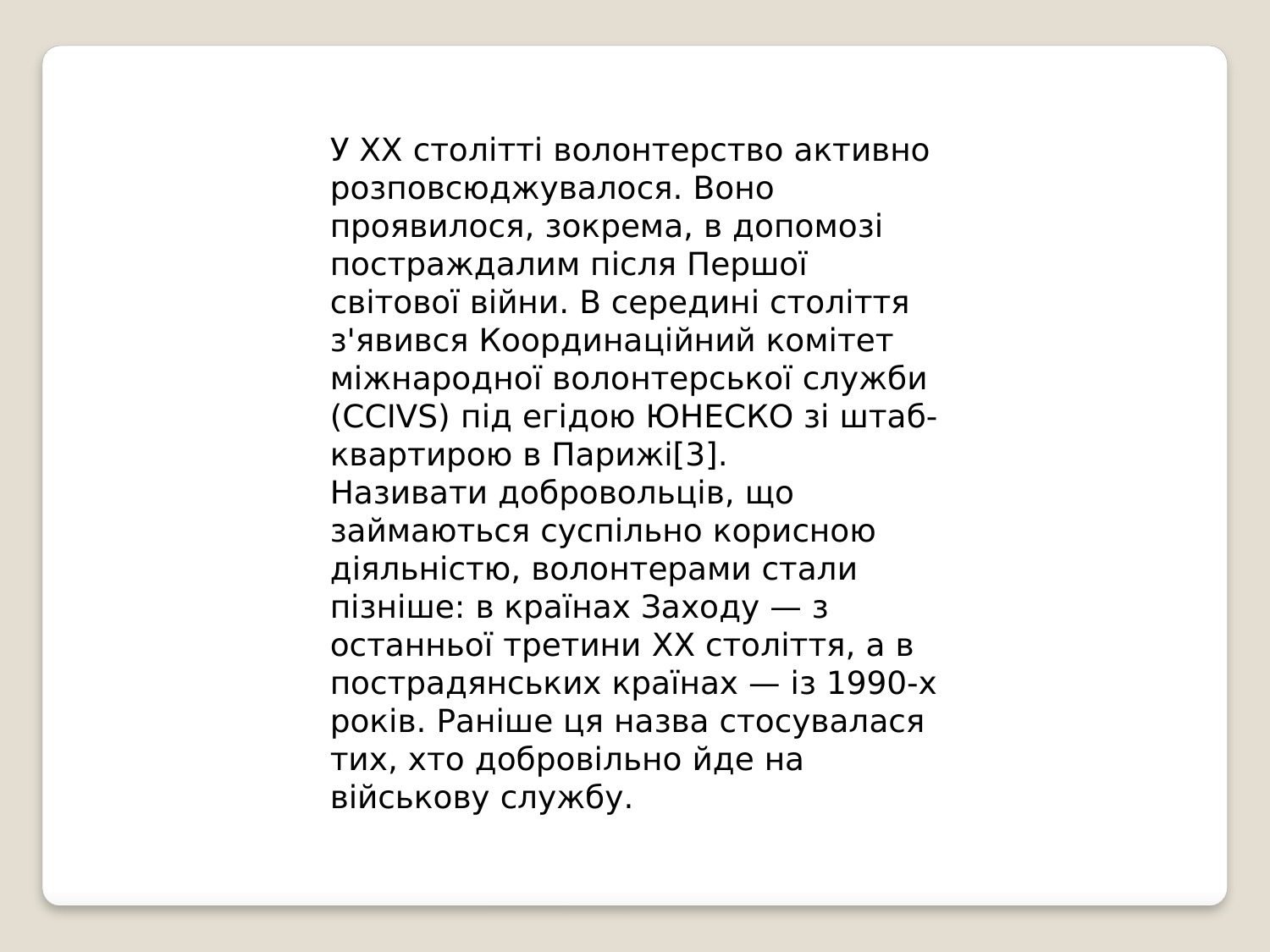

У XX столітті волонтерство активно розповсюджувалося. Воно проявилося, зокрема, в допомозі постраждалим після Першої світової війни. В середині століття з'явився Координаційний комітет міжнародної волонтерської служби (CCIVS) під егідою ЮНЕСКО зі штаб-квартирою в Парижі[3].
Називати добровольців, що займаються суспільно корисною діяльністю, волонтерами стали пізніше: в країнах Заходу — з останньої третини XX століття, а в пострадянських країнах — із 1990-х років. Раніше ця назва стосувалася тих, хто добровільно йде на військову службу.